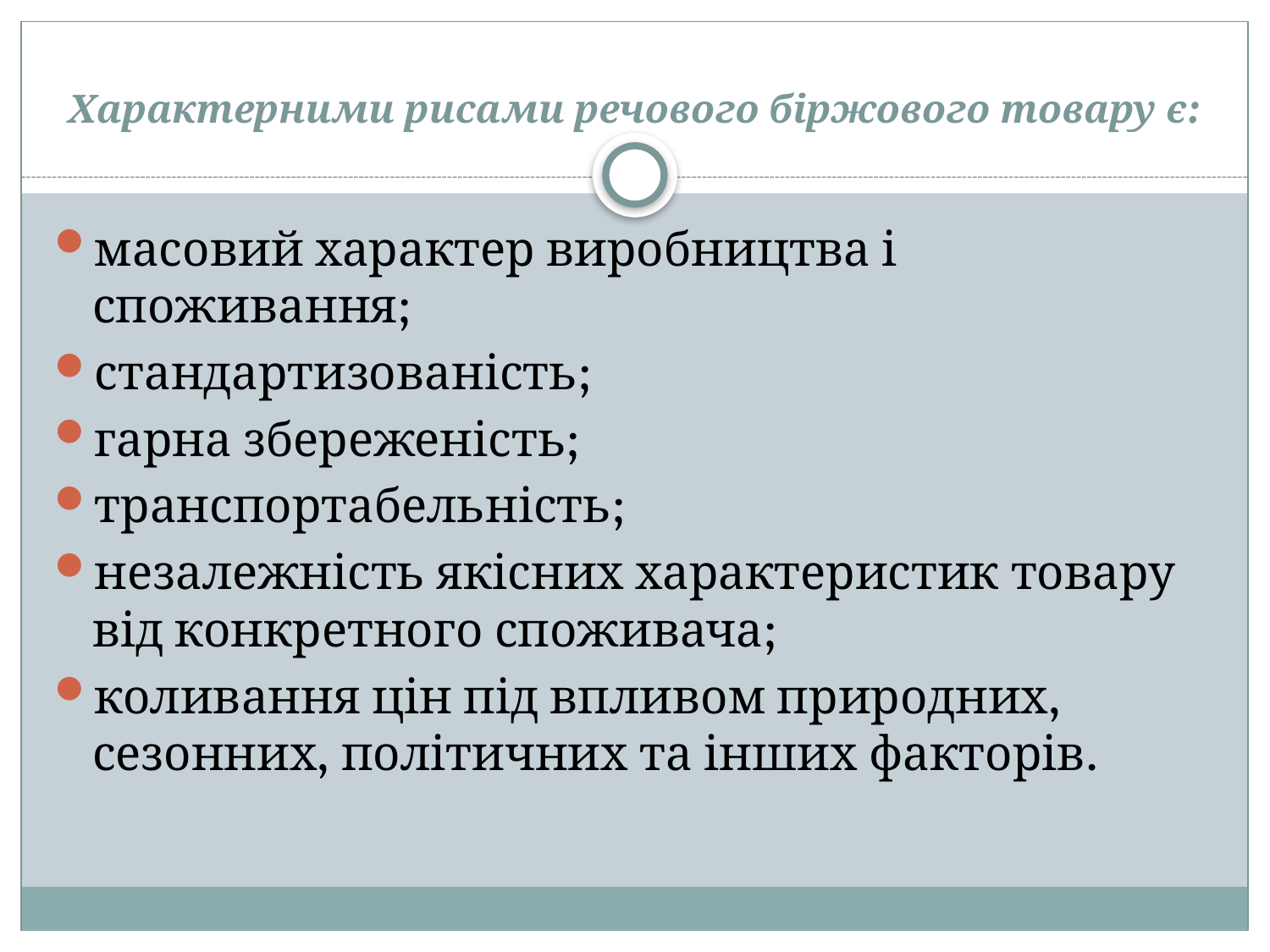

# Характерними рисами речового біржового товару є:
масовий характер виробництва і споживання;
стандартизованість;
гарна збереженість;
транспортабельність;
незалежність якісних характеристик товару від конкретного споживача;
коливання цін під впливом природних, сезонних, політичних та інших факторів.